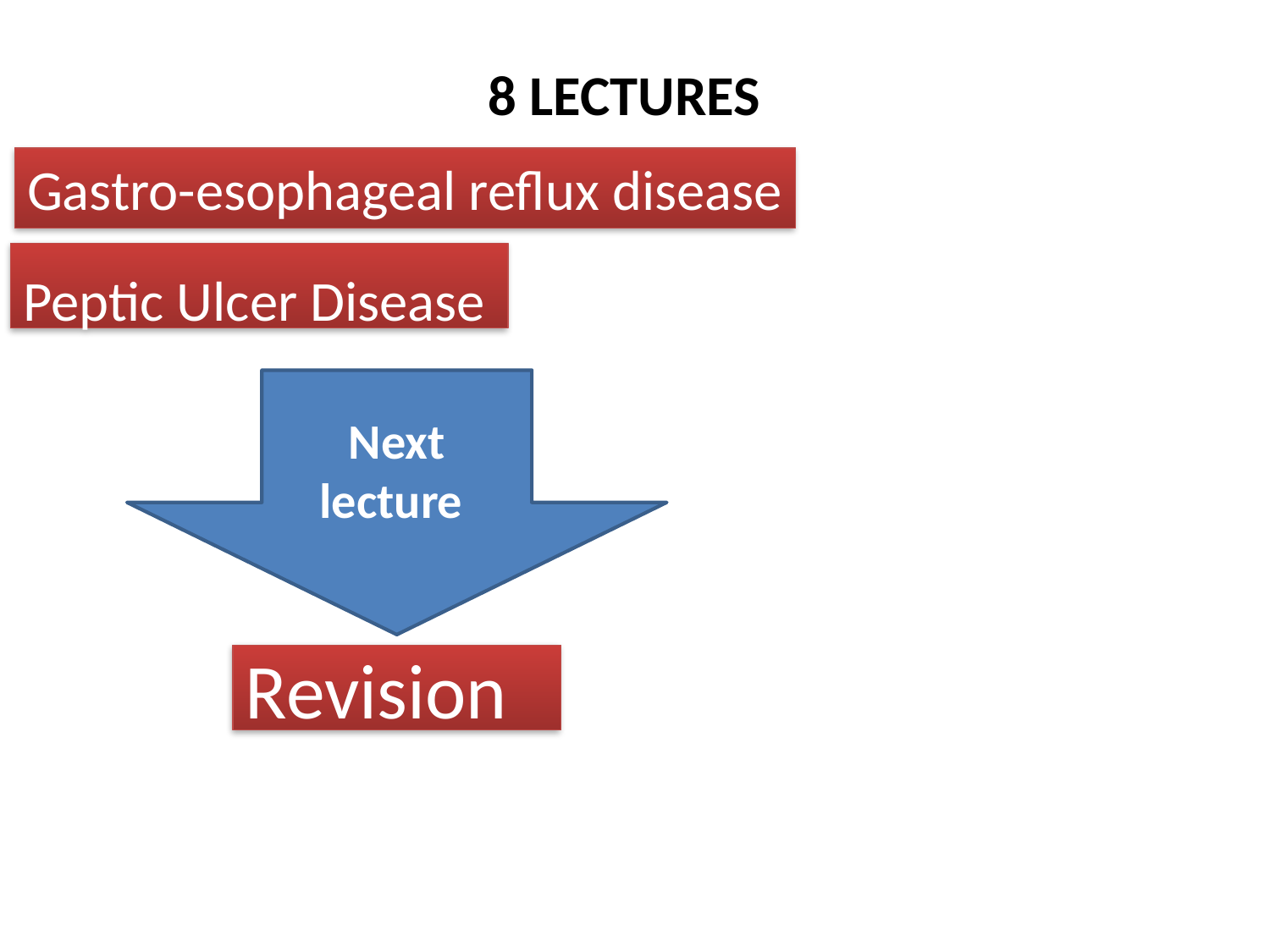

8 LECTURES
Gastro-esophageal reflux disease

Peptic Ulcer Disease
#
Next lecture
Revision